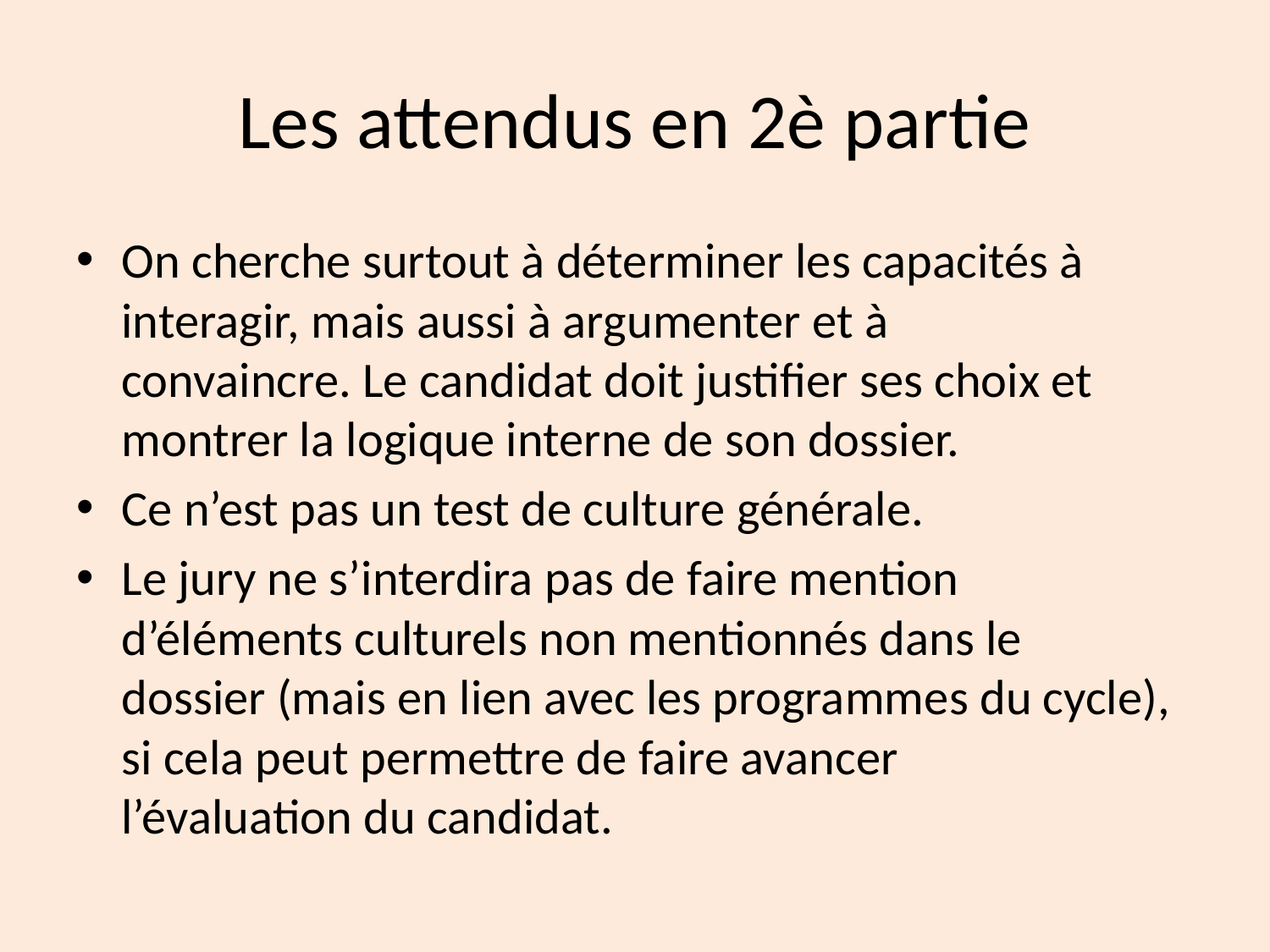

# Les attendus en 2è partie
On cherche surtout à déterminer les capacités à interagir, mais aussi à argumenter et à
convaincre. Le candidat doit justifier ses choix et montrer la logique interne de son dossier.
Ce n’est pas un test de culture générale.
Le jury ne s’interdira pas de faire mention d’éléments culturels non mentionnés dans le
dossier (mais en lien avec les programmes du cycle), si cela peut permettre de faire avancer
l’évaluation du candidat.